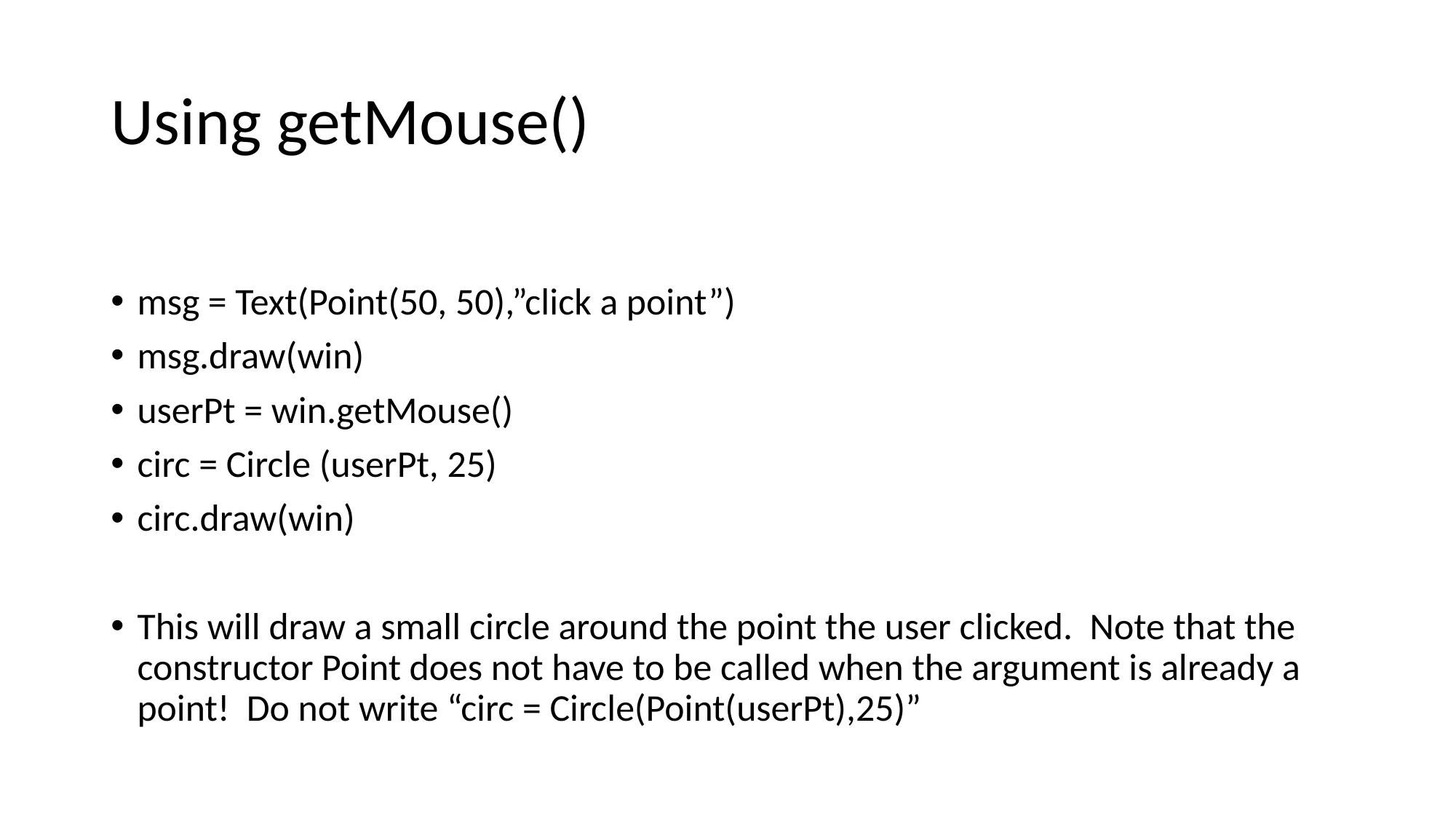

# Using getMouse()

msg = Text(Point(50, 50),”click a point”)
msg.draw(win)
userPt = win.getMouse()
circ = Circle (userPt, 25)
circ.draw(win)

This will draw a small circle around the point the user clicked.  Note that the constructor Point does not have to be called when the argument is already a point!  Do not write “circ = Circle(Point(userPt),25)”